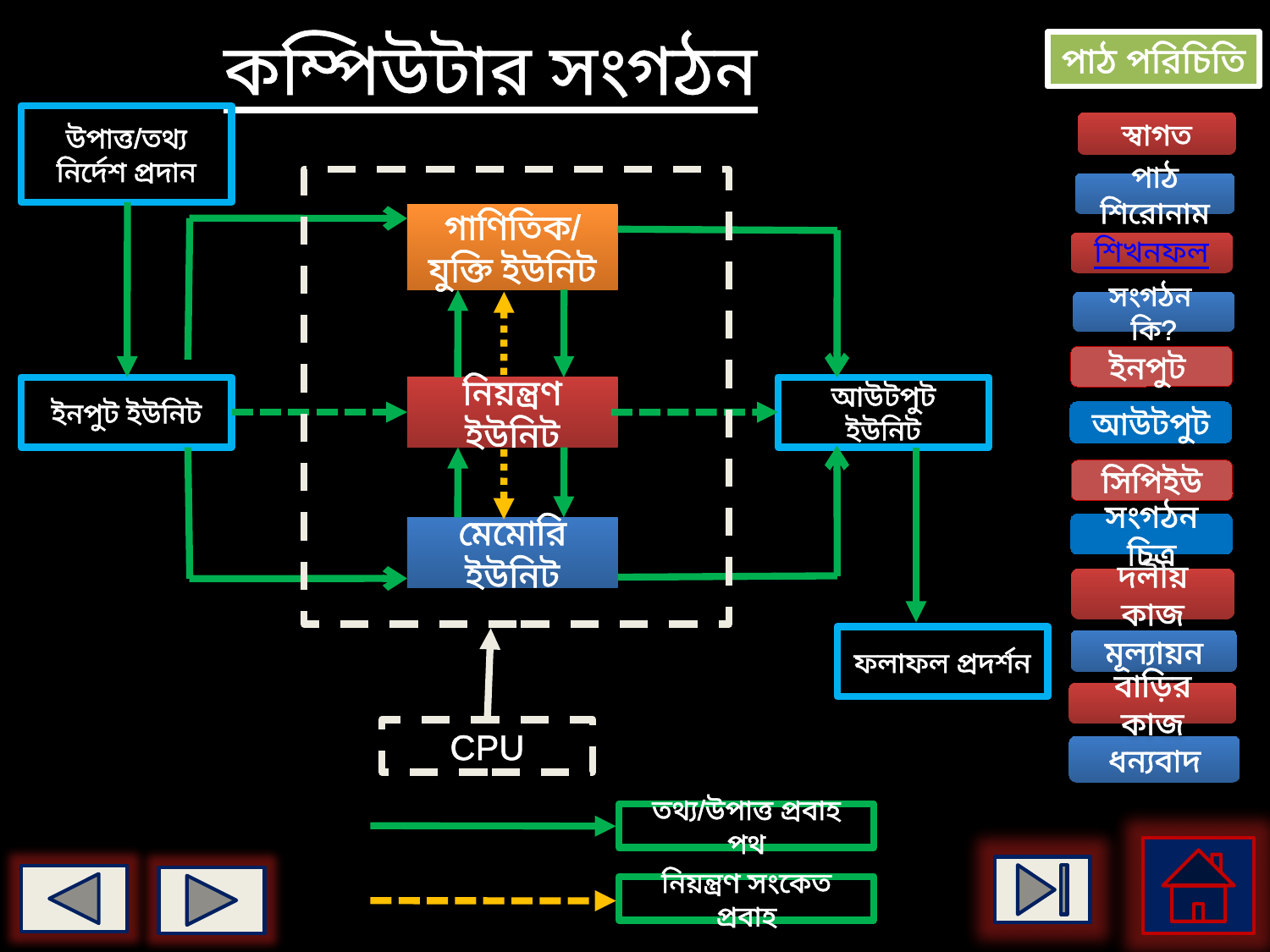

কম্পিউটার সংগঠন
পাঠ পরিচিতি
উপাত্ত/তথ্য নির্দেশ প্রদান
স্বাগত

পাঠ শিরোনাম
গাণিতিক/যুক্তি ইউনিট
শিখনফল
সংগঠন  কি?
ইনপুট
ইনপুট ইউনিট
নিয়ন্ত্রণ ইউনিট
আউটপুট ইউনিট
আউটপুট
সিপিইউ
সংগঠন চিত্র
মেমোরি ইউনিট
দলীয় কাজ
ফলাফল প্রদর্শন
মূল্যায়ন
বাড়ির কাজ
CPU
ধন্যবাদ
তথ্য/উপাত্ত প্রবাহ পথ

নিয়ন্ত্রণ সংকেত প্রবাহ